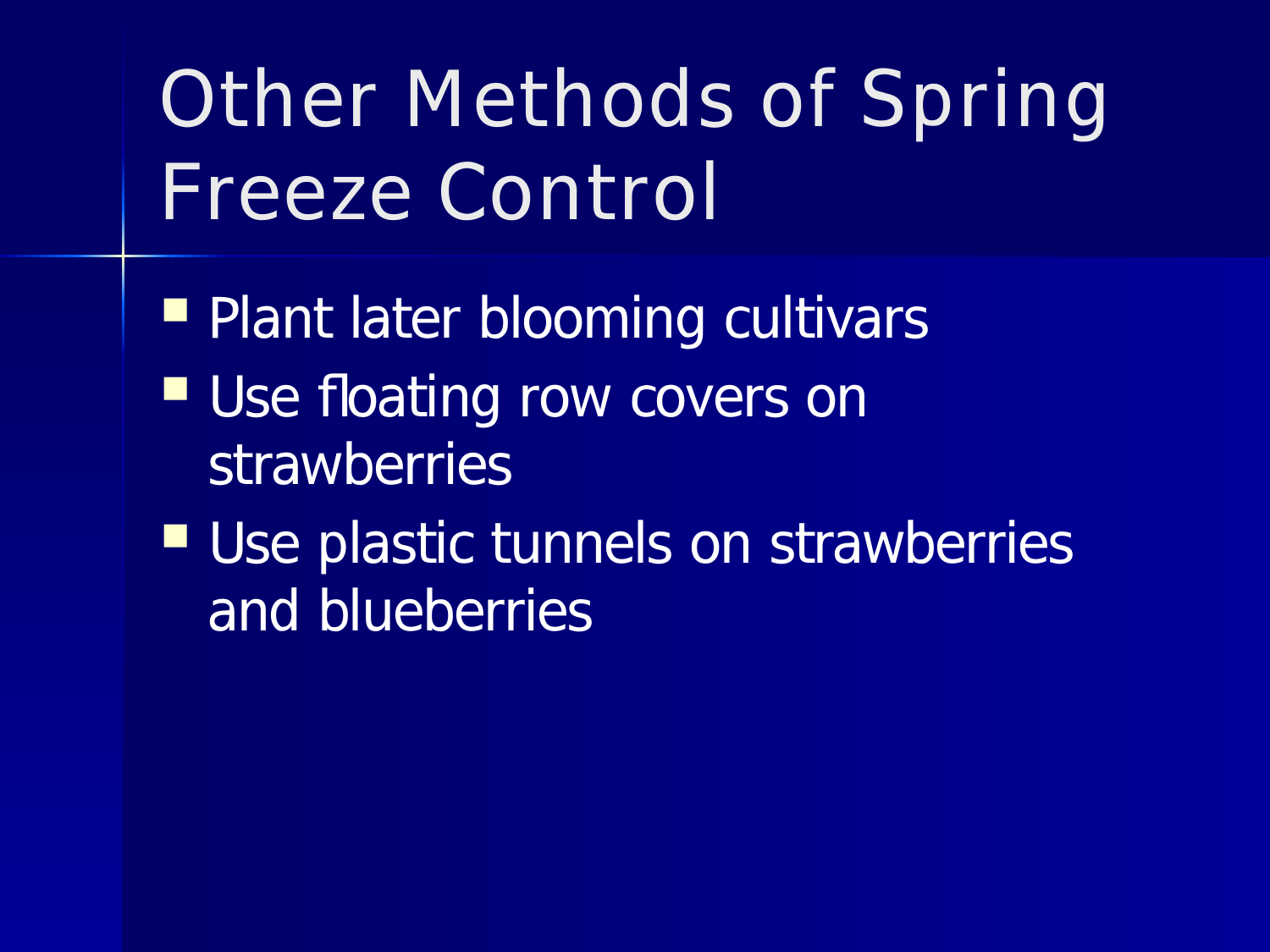

# Other Methods of Spring Freeze Control
Plant later blooming cultivars
Use floating row covers on strawberries
Use plastic tunnels on strawberries and blueberries